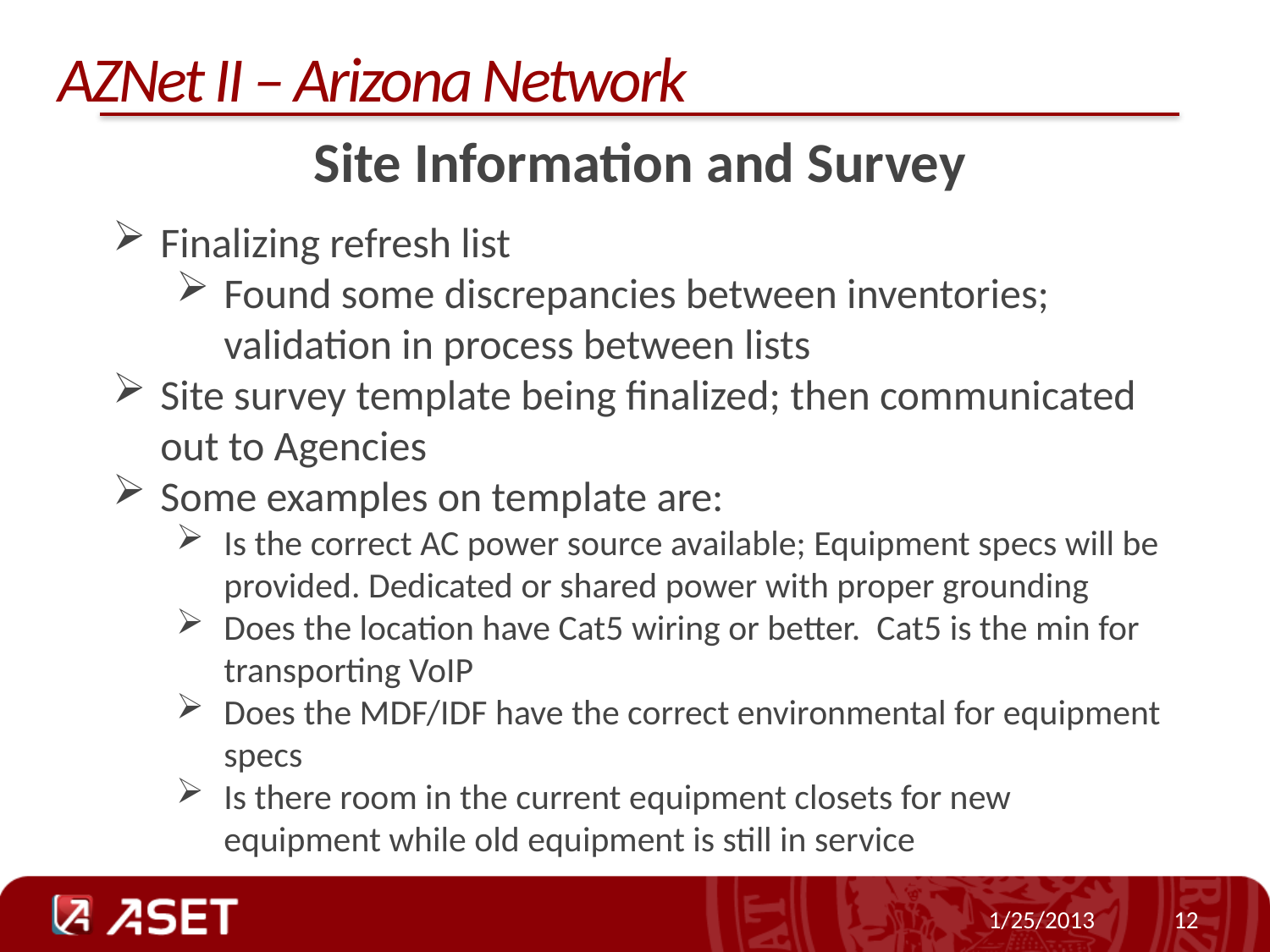

# AZNet II – Arizona Network
Site Information and Survey

Finalizing refresh list
Found some discrepancies between inventories; validation in process between lists
Site survey template being finalized; then communicated out to Agencies
Some examples on template are:
Is the correct AC power source available; Equipment specs will be provided. Dedicated or shared power with proper grounding
Does the location have Cat5 wiring or better.  Cat5 is the min for transporting VoIP
Does the MDF/IDF have the correct environmental for equipment specs
Is there room in the current equipment closets for new equipment while old equipment is still in service